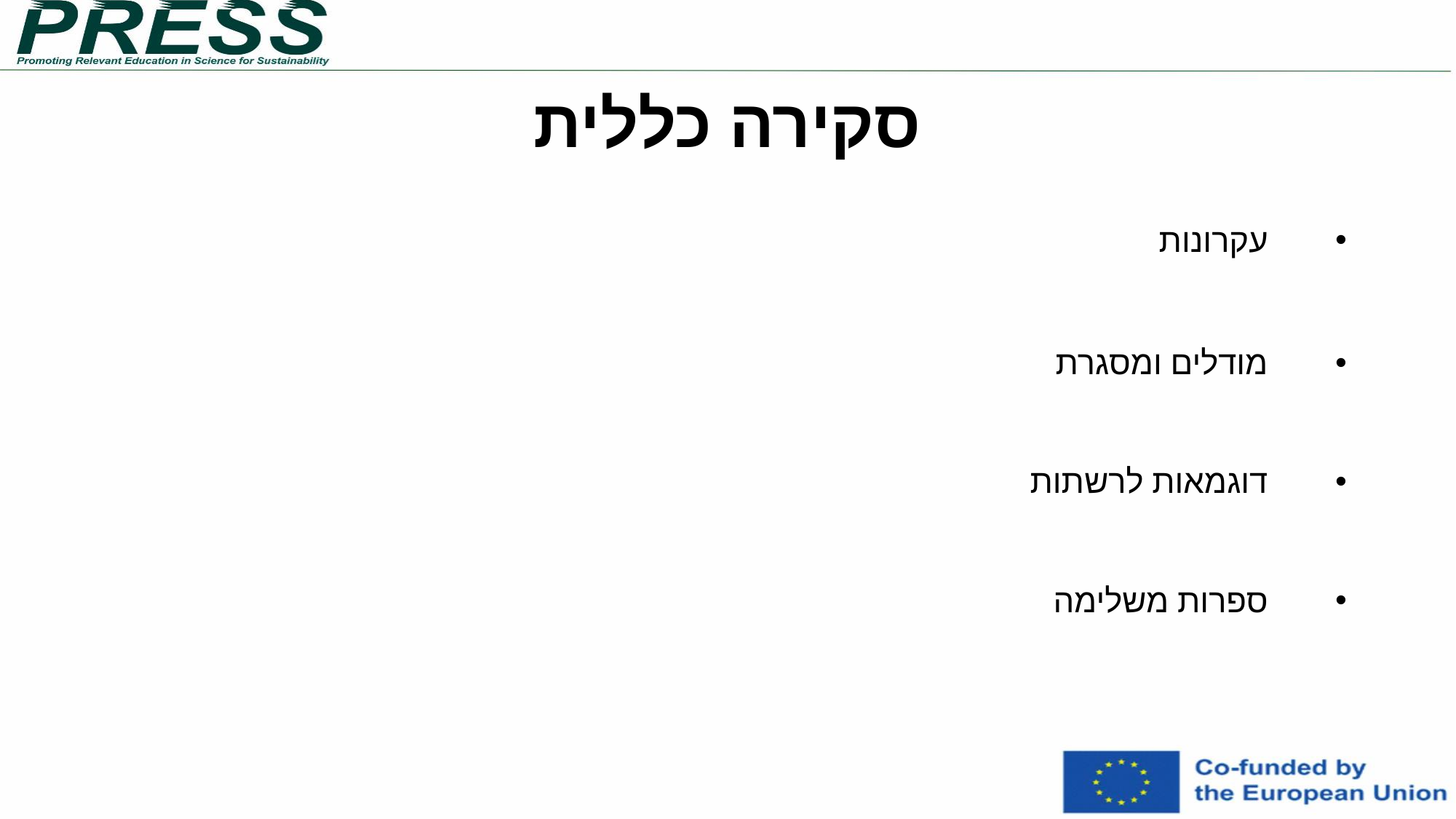

# סקירה כללית
עקרונות
מודלים ומסגרת
דוגמאות לרשתות
ספרות משלימה